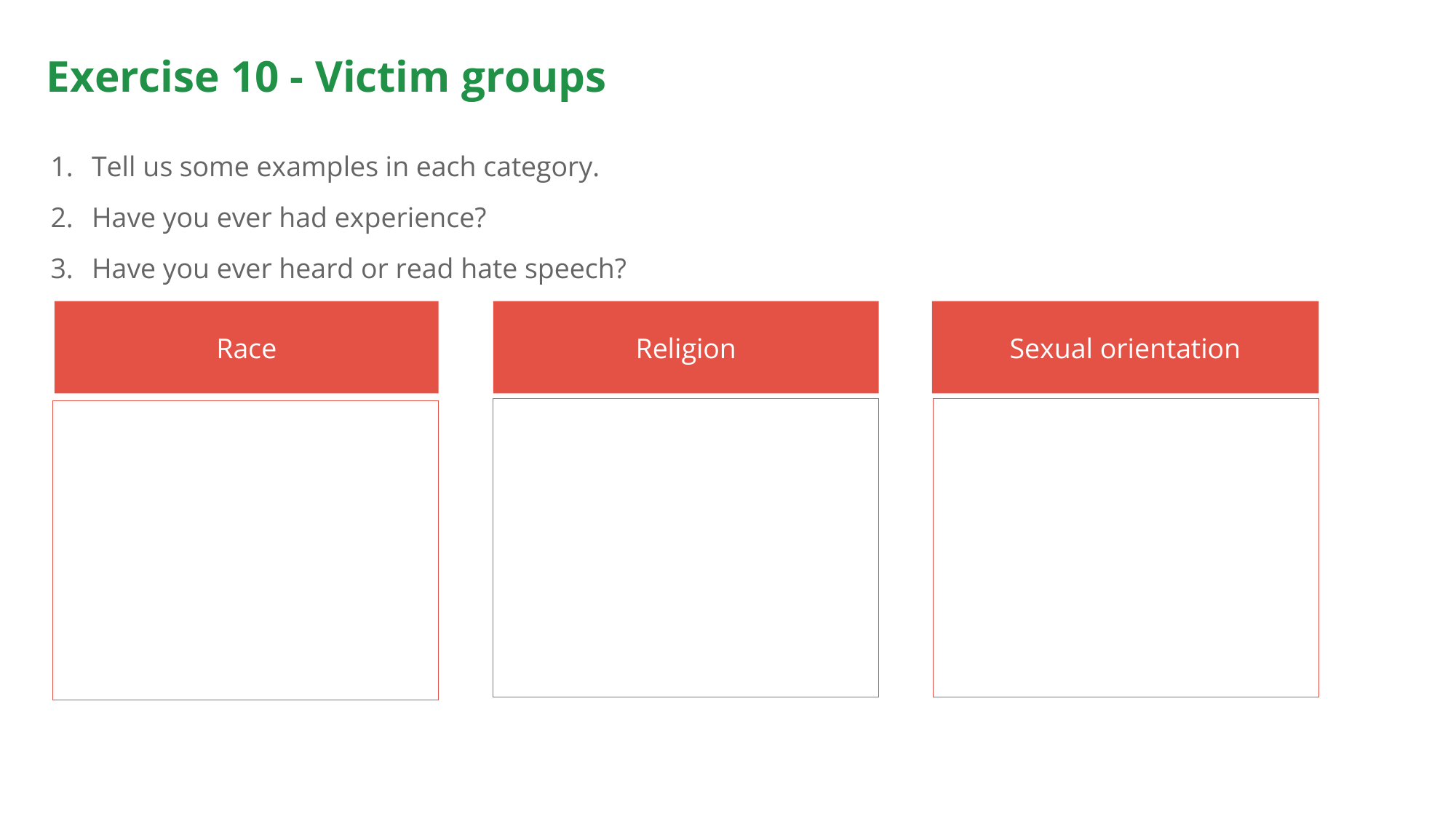

# Exercise 10 - Victim groups
Tell us some examples in each category.
Have you ever had experience?
Have you ever heard or read hate speech?

Race
Religion
Sexual orientation